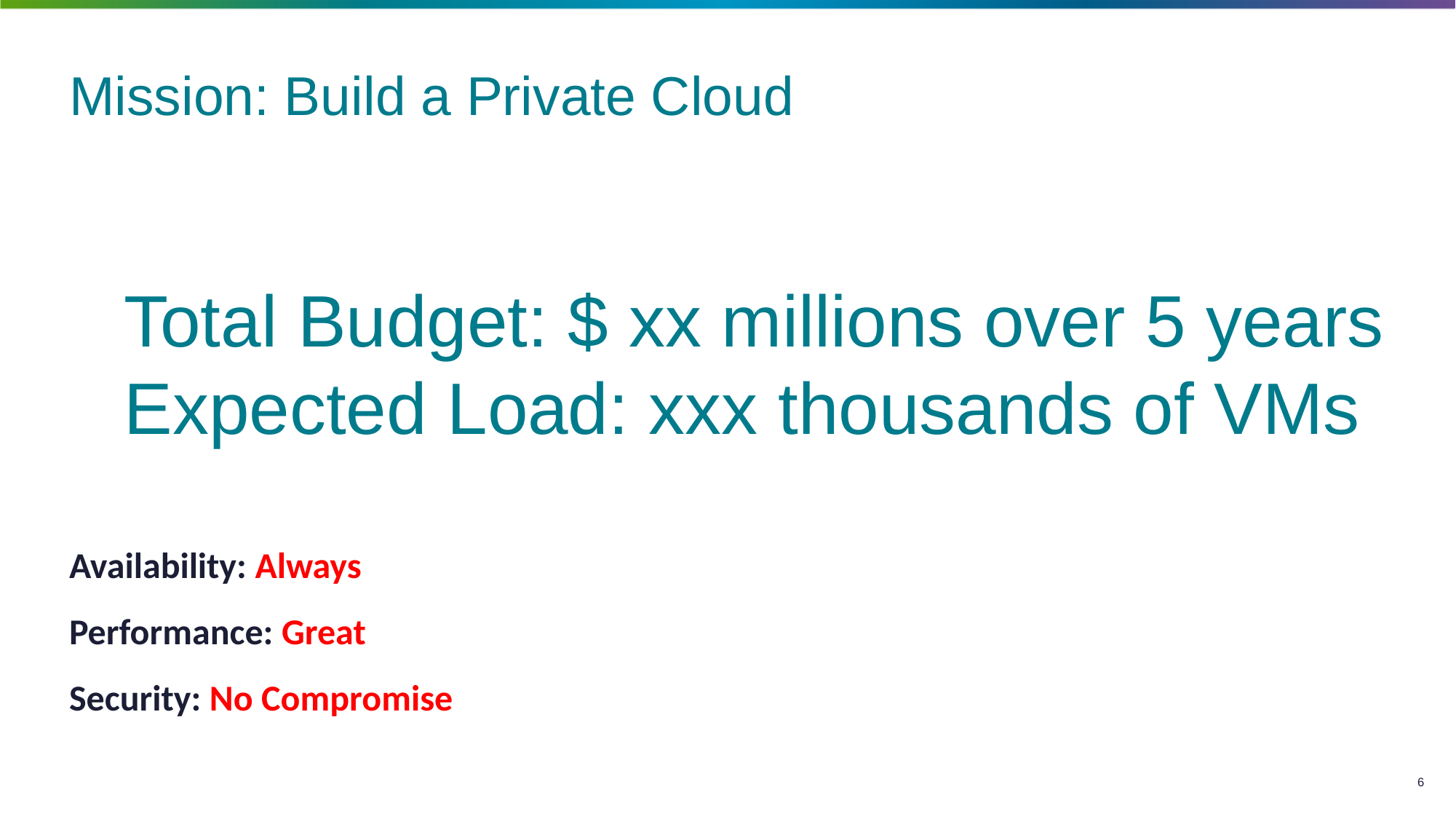

# Mission: Build a Private Cloud

Total Budget: $ xx millions over 5 years
Expected Load: xxx thousands of VMs
Availability: Always
Performance: Great
Security: No Compromise